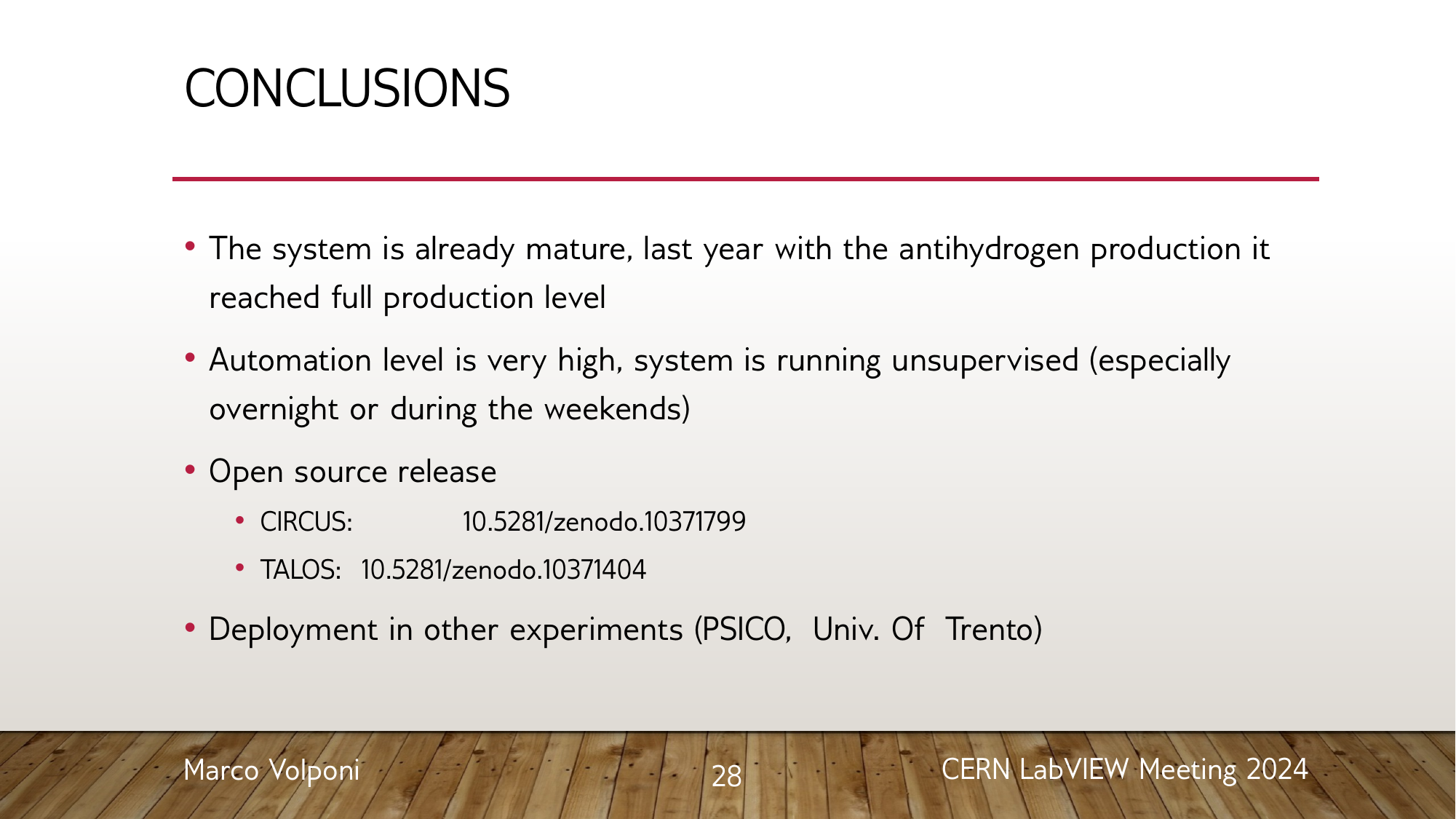

# Conclusions
The system is already mature, last year with the antihydrogen production it reached full production level
Automation level is very high, system is running unsupervised (especially overnight or during the weekends)
Open source release
CIRCUS:  	10.5281/zenodo.10371799
TALOS: 	10.5281/zenodo.10371404
Deployment in other experiments (PSICO,  Univ. Of  Trento)

28